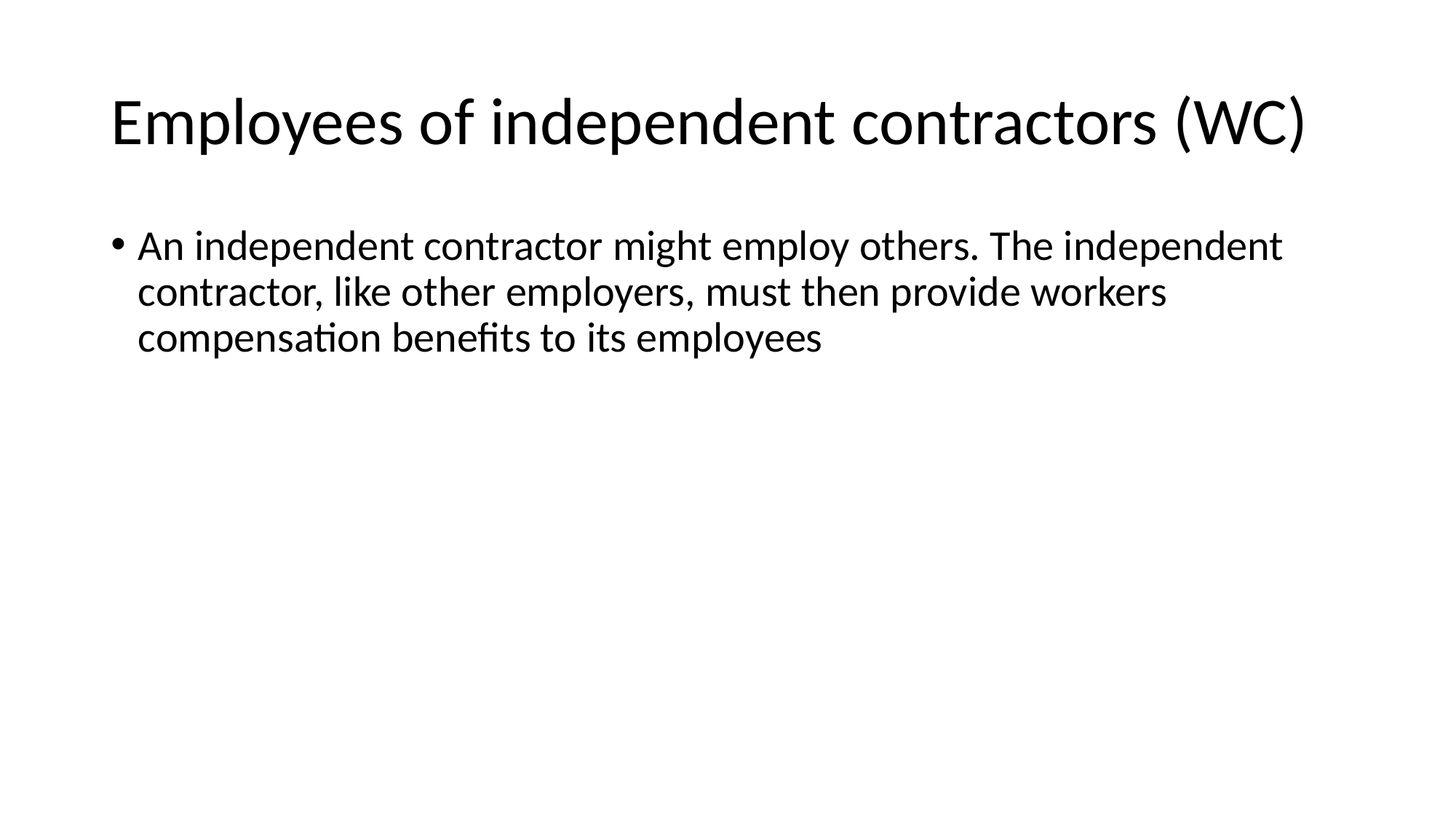

# Employees of independent contractors (WC)
An independent contractor might employ others. The independent contractor, like other employers, must then provide workers compensation benefits to its employees